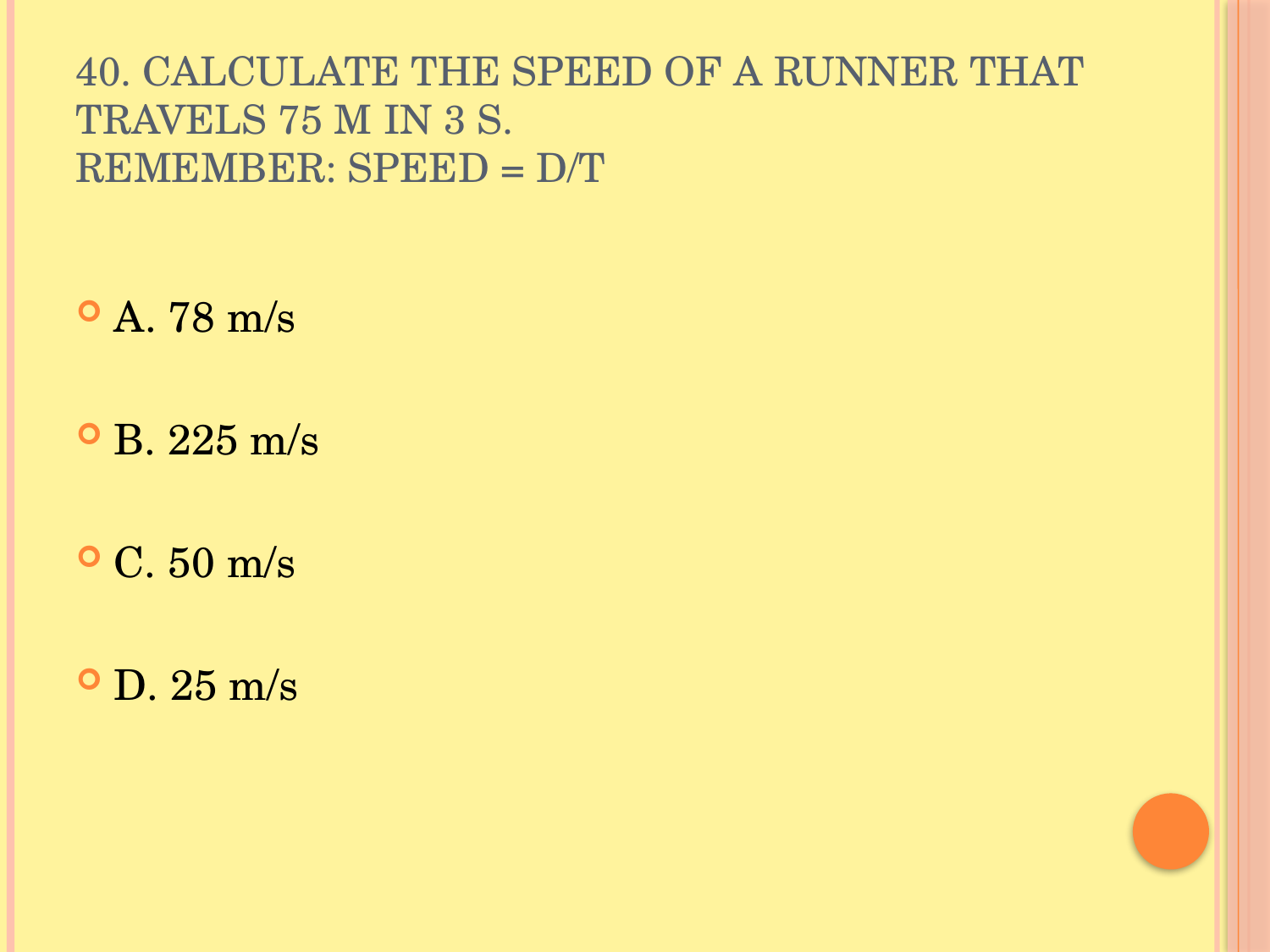

# 40. Calculate the speed of a runner that travels 75 m in 3 s. Remember: Speed = D/t

A. 78 m/s

B. 225 m/s

C. 50 m/s

D. 25 m/s